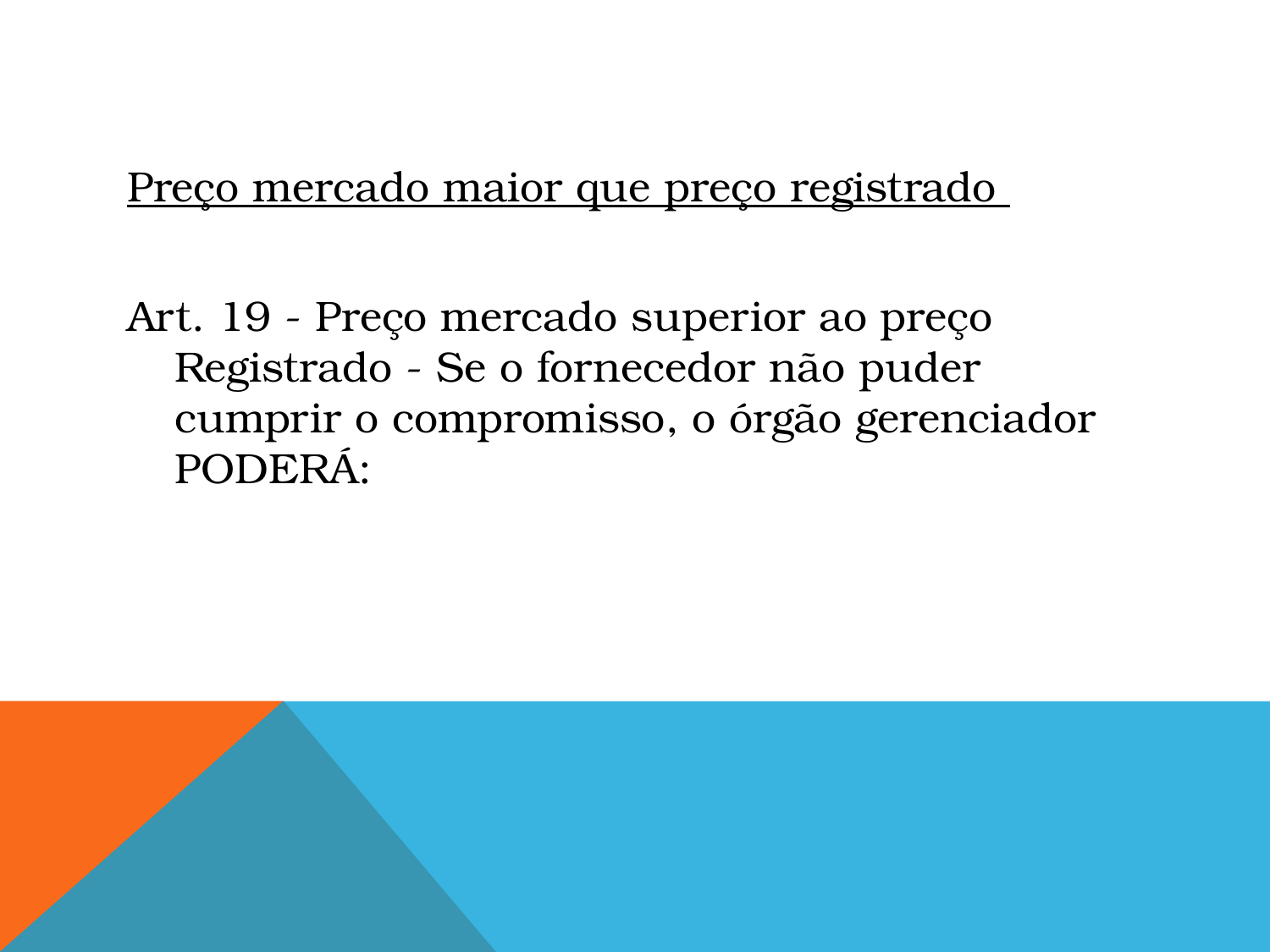

#
Preço mercado maior que preço registrado

Art. 19 - Preço mercado superior ao preço Registrado - Se o fornecedor não puder cumprir o compromisso, o órgão gerenciador PODERÁ: